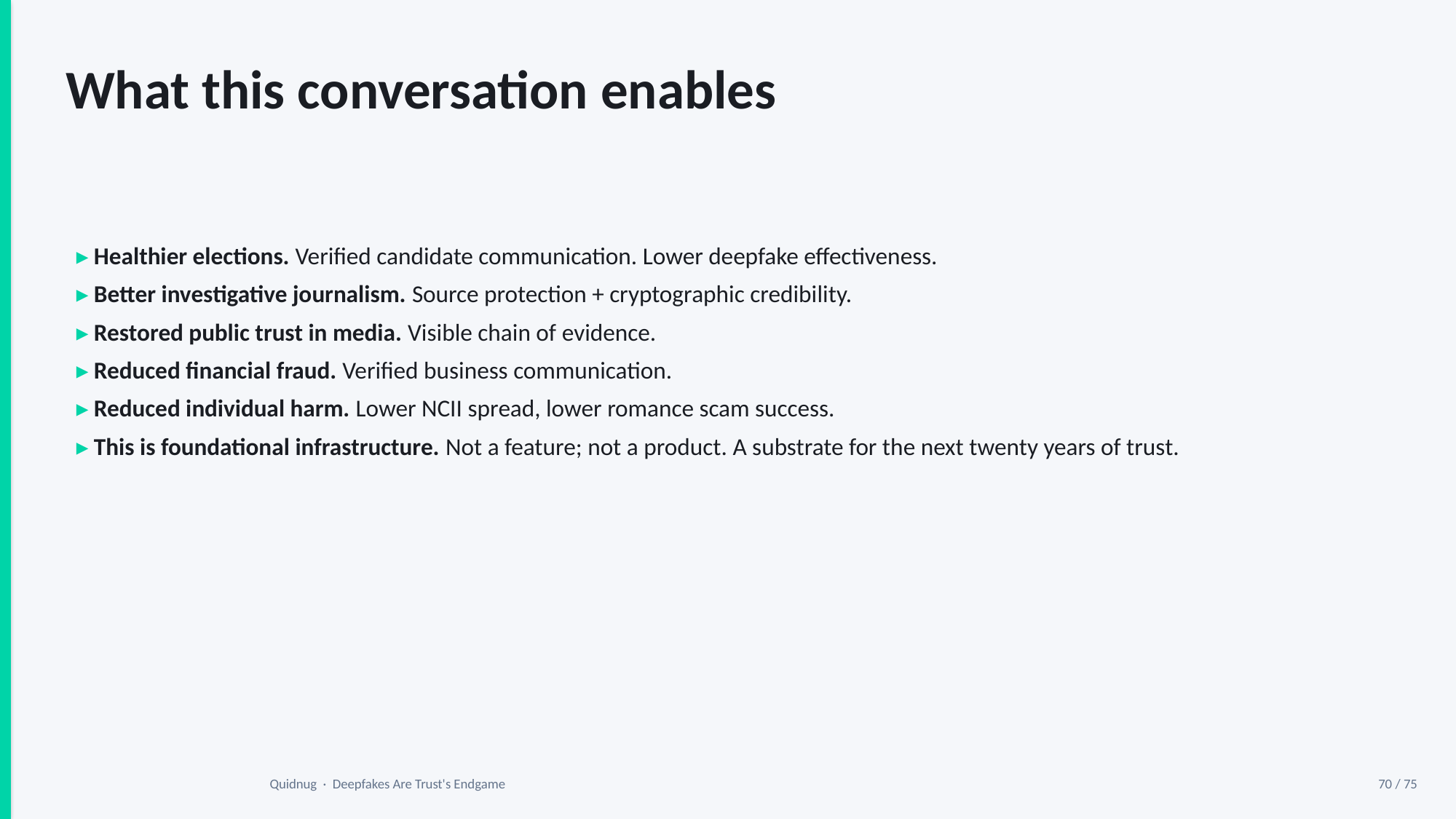

What this conversation enables
▸ Healthier elections. Verified candidate communication. Lower deepfake effectiveness.
▸ Better investigative journalism. Source protection + cryptographic credibility.
▸ Restored public trust in media. Visible chain of evidence.
▸ Reduced financial fraud. Verified business communication.
▸ Reduced individual harm. Lower NCII spread, lower romance scam success.
▸ This is foundational infrastructure. Not a feature; not a product. A substrate for the next twenty years of trust.
Quidnug  ·  Deepfakes Are Trust's Endgame
70 / 75